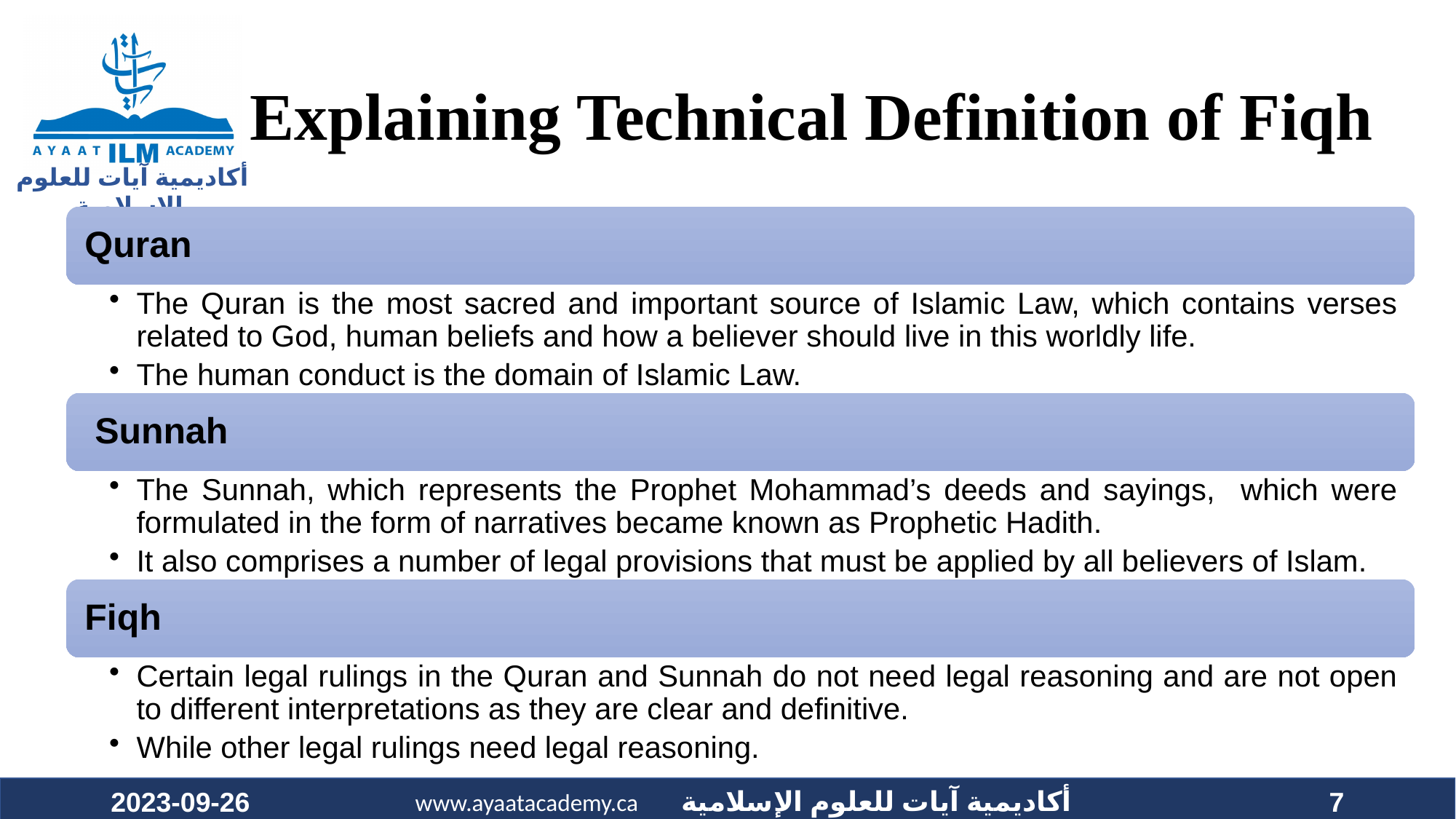

# Explaining Technical Definition of Fiqh
Quran
The Quran is the most sacred and important source of Islamic Law, which contains verses related to God, human beliefs and how a believer should live in this worldly life.
The human conduct is the domain of Islamic Law.
 Sunnah
The Sunnah, which represents the Prophet Mohammad’s deeds and sayings,  which were formulated in the form of narratives became known as Prophetic Hadith.
It also comprises a number of legal provisions that must be applied by all believers of Islam.
Fiqh
Certain legal rulings in the Quran and Sunnah do not need legal reasoning and are not open to different interpretations as they are clear and definitive.
While other legal rulings need legal reasoning.
2023-09-26
7